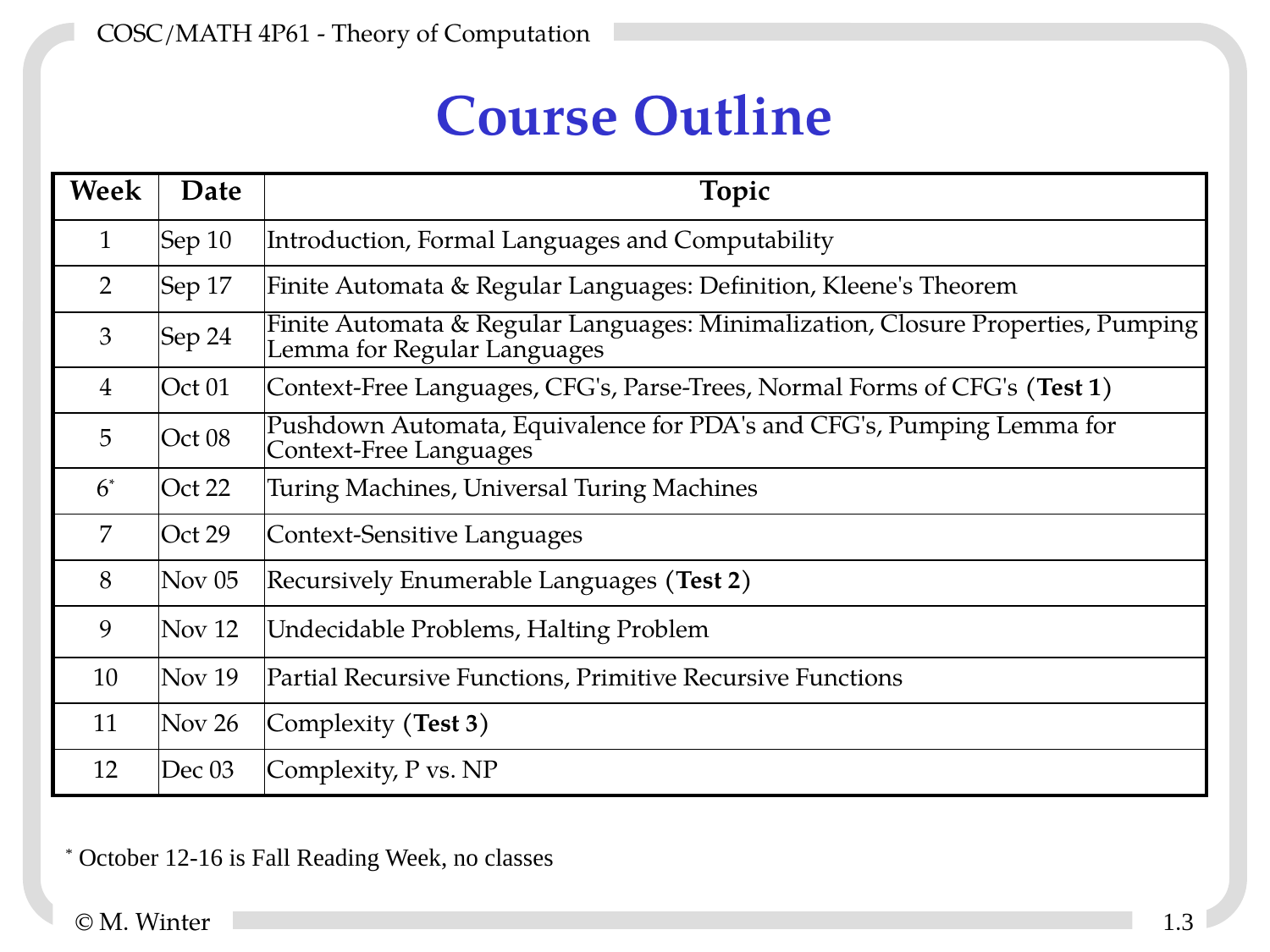

# Course Outline
| Week | Date | Topic |
| --- | --- | --- |
| 1 | Sep 10 | Introduction, Formal Languages and Computability |
| 2 | Sep 17 | Finite Automata & Regular Languages: Definition, Kleene's Theorem |
| 3 | Sep 24 | Finite Automata & Regular Languages: Minimalization, Closure Properties, Pumping Lemma for Regular Languages |
| 4 | Oct 01 | Context-Free Languages, CFG's, Parse-Trees, Normal Forms of CFG's (Test 1) |
| 5 | Oct 08 | Pushdown Automata, Equivalence for PDA's and CFG's, Pumping Lemma for Context-Free Languages |
| 6\* | Oct 22 | Turing Machines, Universal Turing Machines |
| 7 | Oct 29 | Context-Sensitive Languages |
| 8 | Nov 05 | Recursively Enumerable Languages (Test 2) |
| 9 | Nov 12 | Undecidable Problems, Halting Problem |
| 10 | Nov 19 | Partial Recursive Functions, Primitive Recursive Functions |
| 11 | Nov 26 | Complexity (Test 3) |
| 12 | Dec 03 | Complexity, P vs. NP |
* October 12-16 is Fall Reading Week, no classes